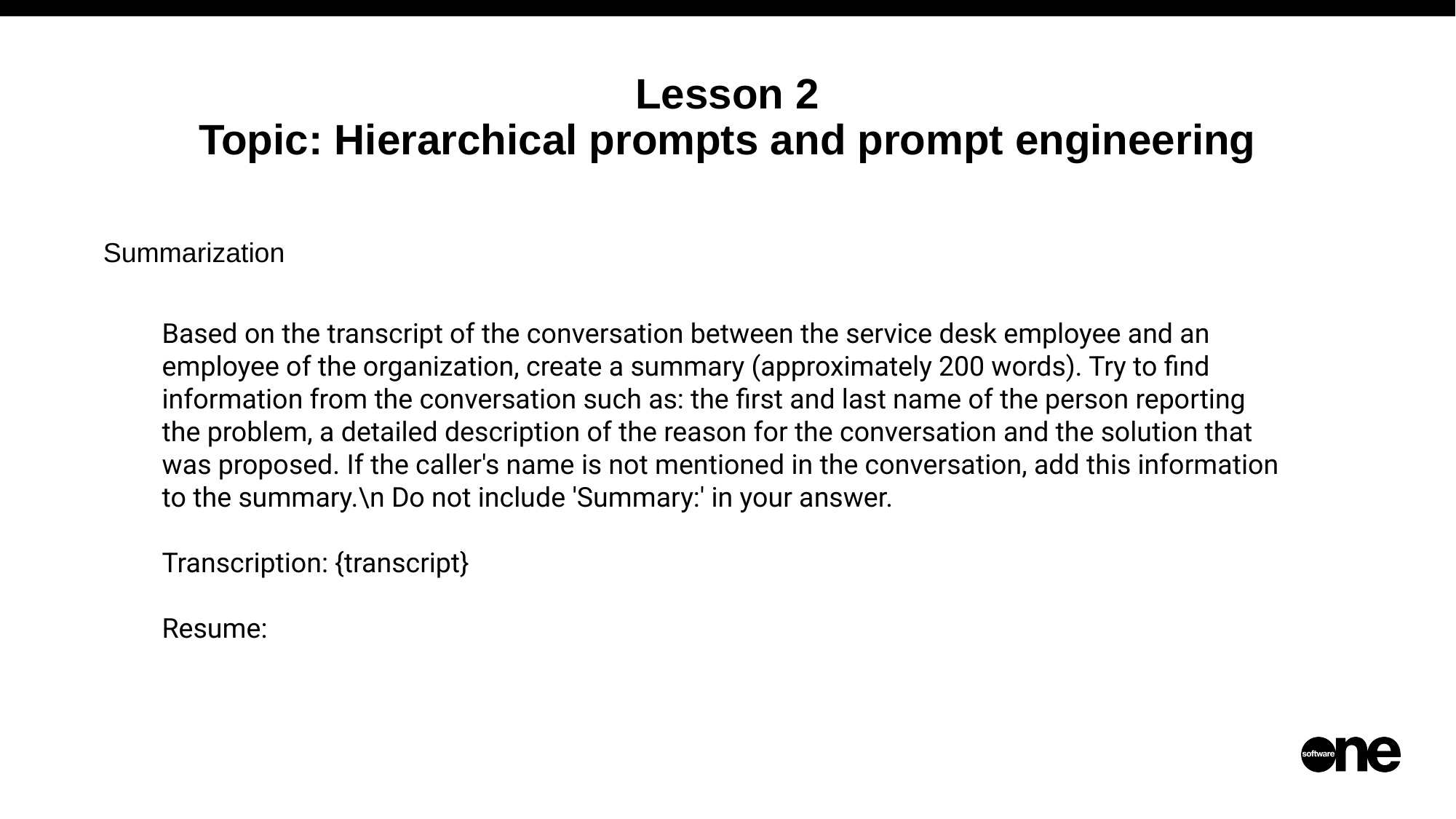

# Lesson 2 Topic: Hierarchical prompts and prompt engineering

Summarization
Based on the transcript of the conversation between the service desk employee and an employee of the organization, create a summary (approximately 200 words). Try to find information from the conversation such as: the first and last name of the person reporting the problem, a detailed description of the reason for the conversation and the solution that was proposed. If the caller's name is not mentioned in the conversation, add this information to the summary.\n Do not include 'Summary:' in your answer.

Transcription: {transcript}

Resume: